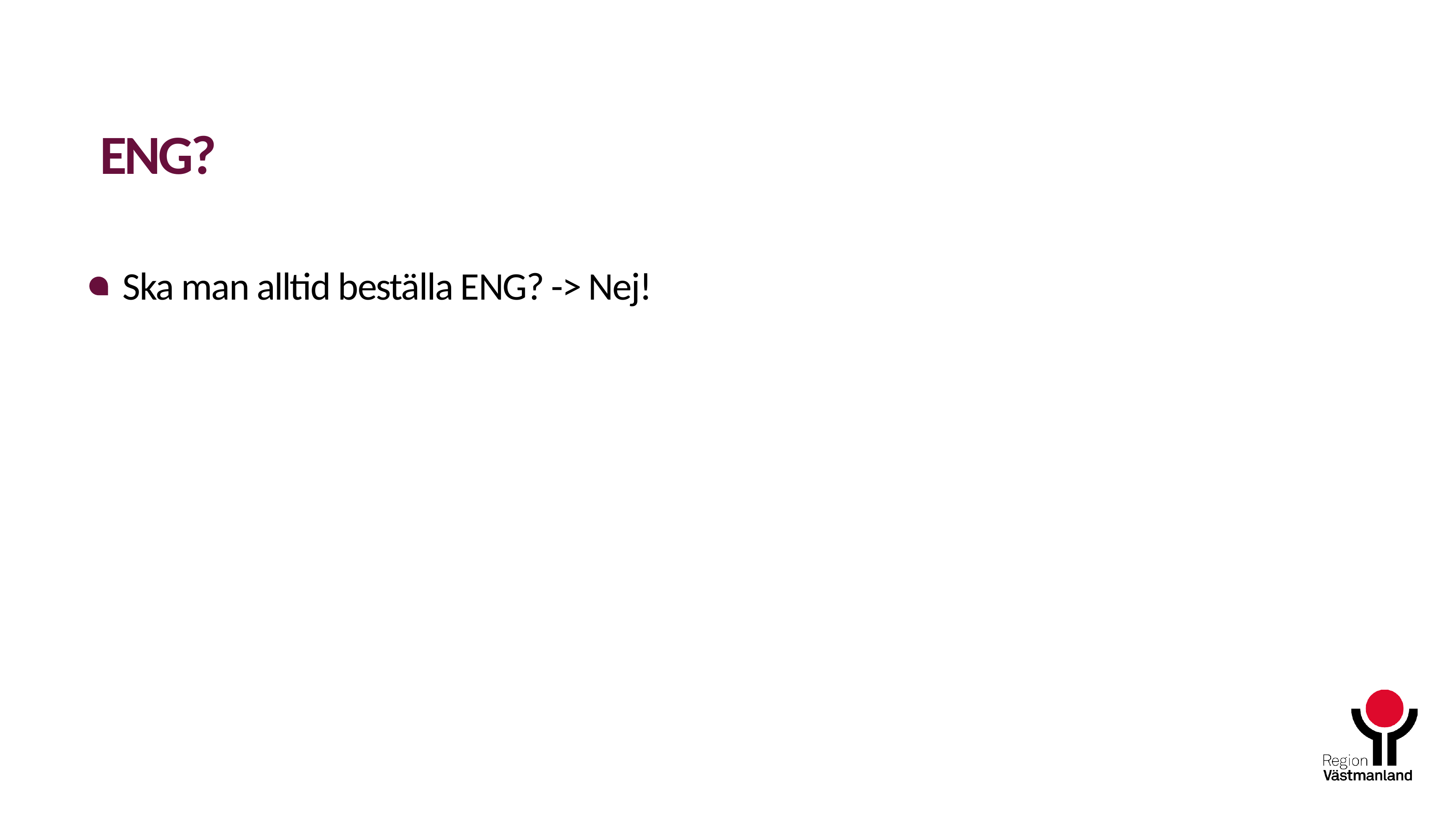

ENG?
 Ska man alltid beställa ENG? -> Nej!